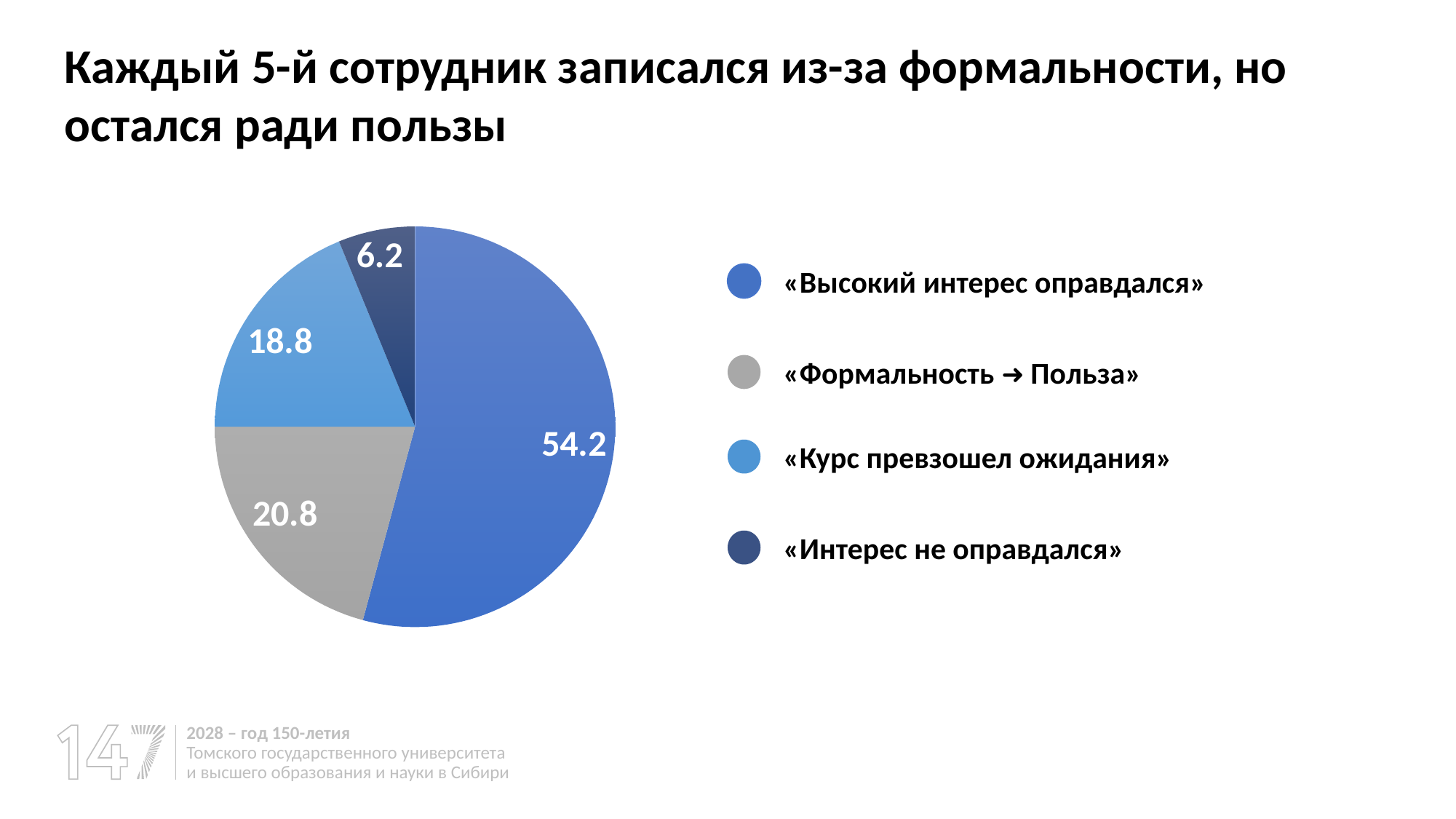

Каждый 5-й сотрудник записался из-за формальности, но остался ради пользы

### Chart

| Category | NPS |
|---|---|
|  | 54.2 |
|  | 20.8 |
|  | 18.8 |
|  | 6.2 |
«Высокий интерес оправдался»

«Формальность ➜ Польза»

«Курс превзошел ожидания»

«Интерес не оправдался»

2028 – год 150-летия
Томского государственного университета и высшего образования и науки в Сибири